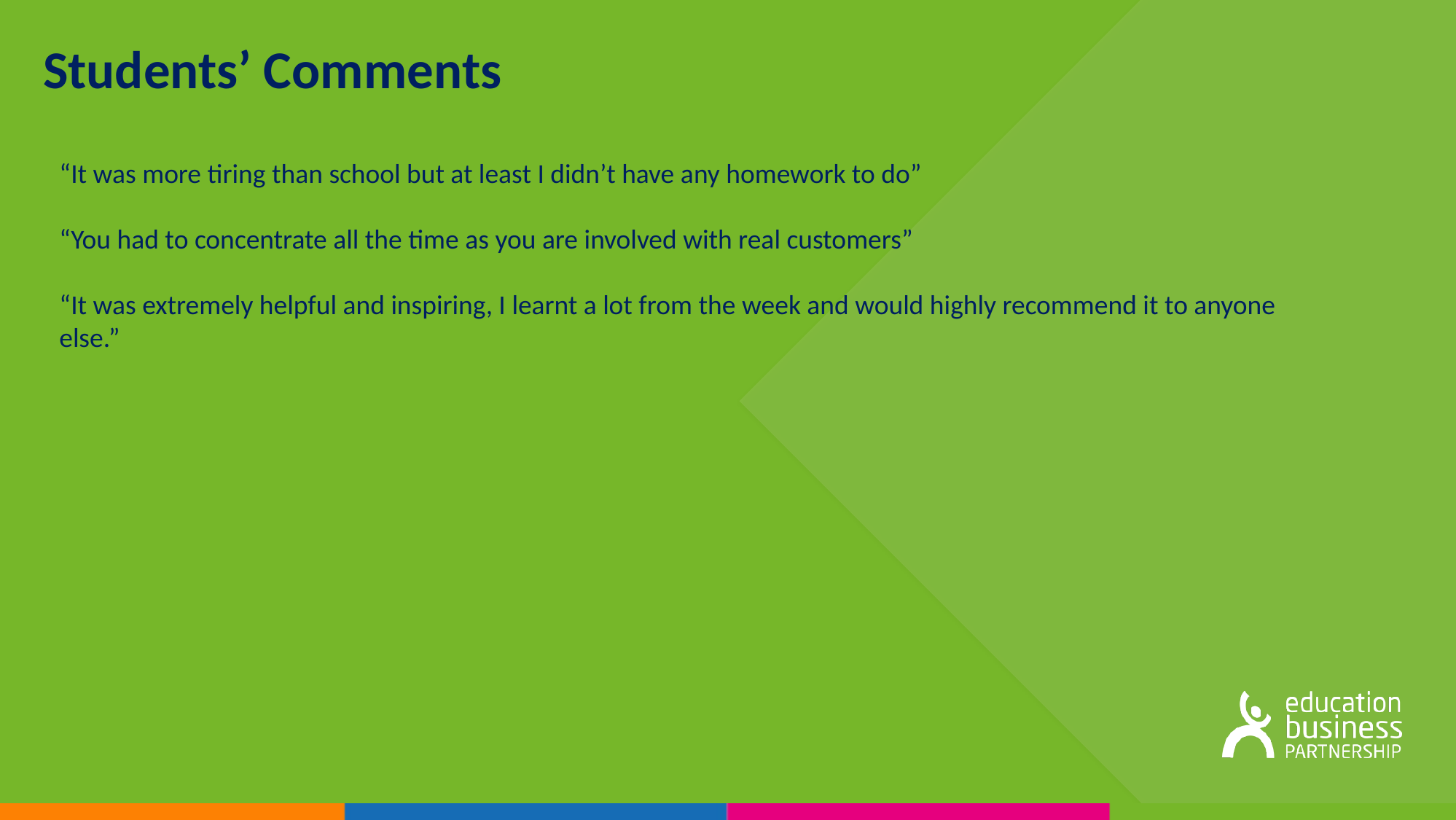

# Students’ Comments
“It was more tiring than school but at least I didn’t have any homework to do”

“You had to concentrate all the time as you are involved with real customers”

“It was extremely helpful and inspiring, I learnt a lot from the week and would highly recommend it to anyone else.”